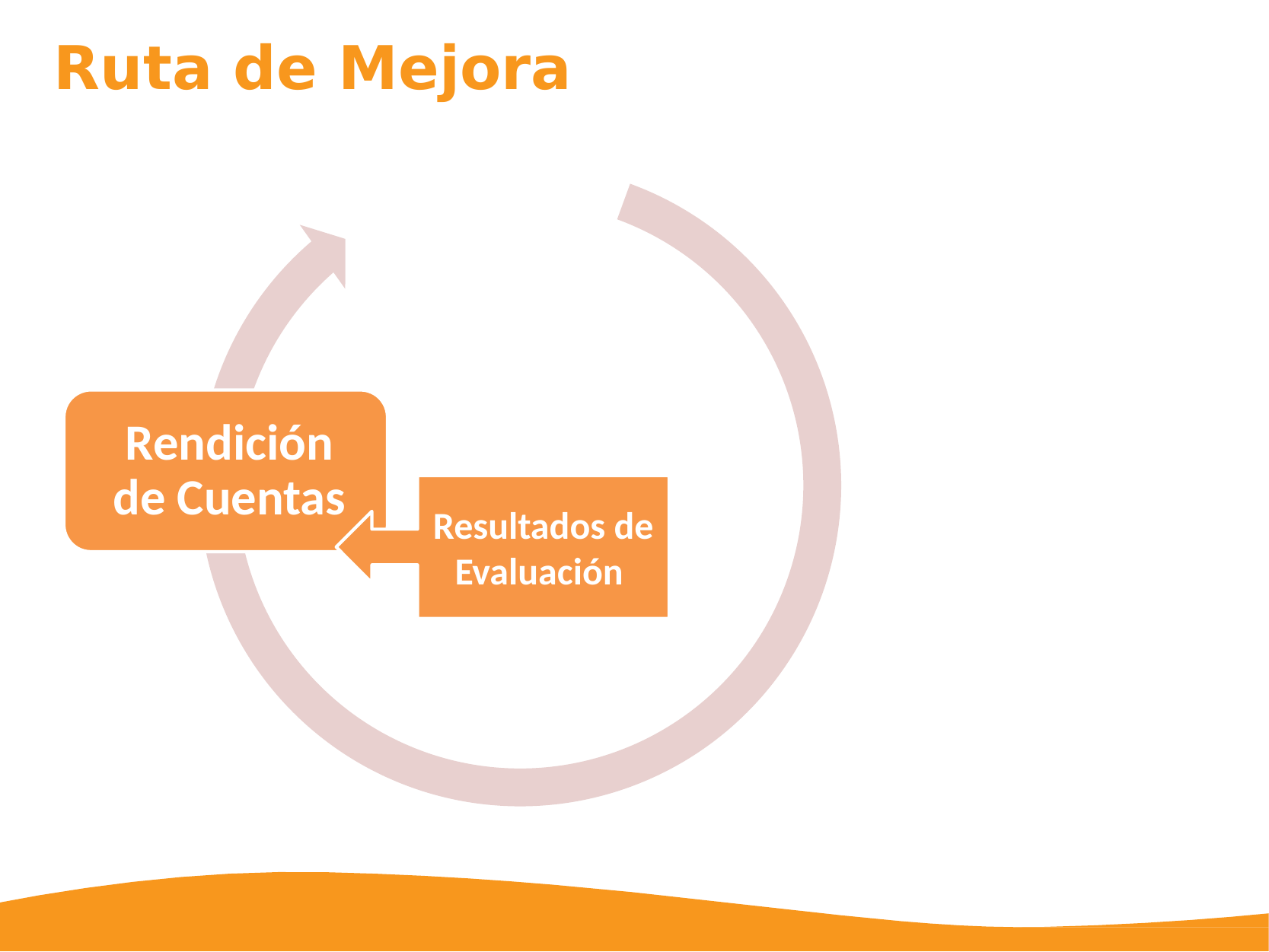

Ruta de Mejora

Rendición de Cuentas
Resultados de Evaluación